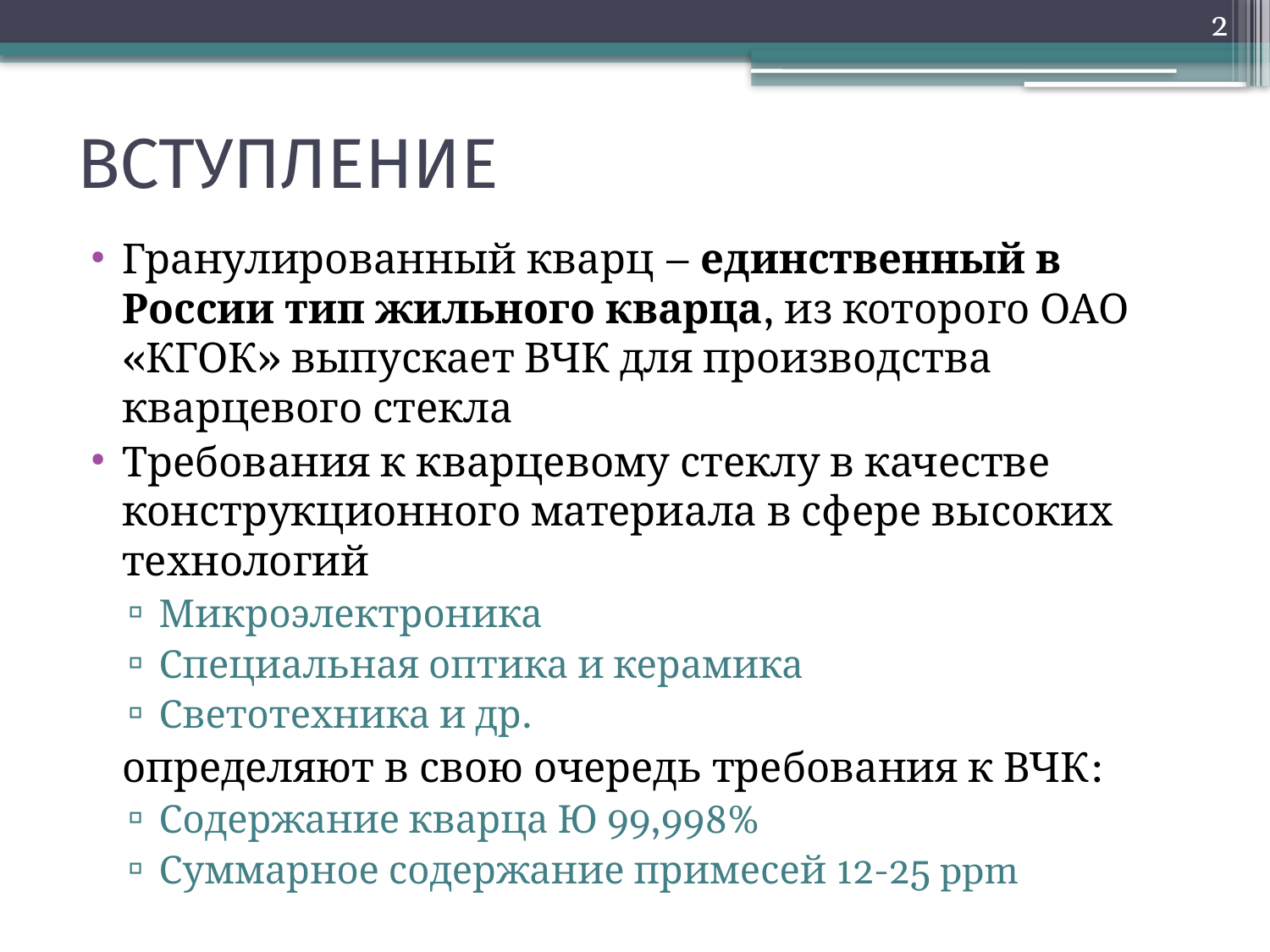

2
# ВСТУПЛЕНИЕ
Гранулированный кварц – единственный в России тип жильного кварца, из которого ОАО «КГОК» выпускает ВЧК для производства кварцевого стекла
Требования к кварцевому стеклу в качестве конструкционного материала в сфере высоких технологий
Микроэлектроника
Специальная оптика и керамика
Светотехника и др.
	определяют в свою очередь требования к ВЧК:
Содержание кварца Ю 99,998%
Суммарное содержание примесей 12-25 ppm